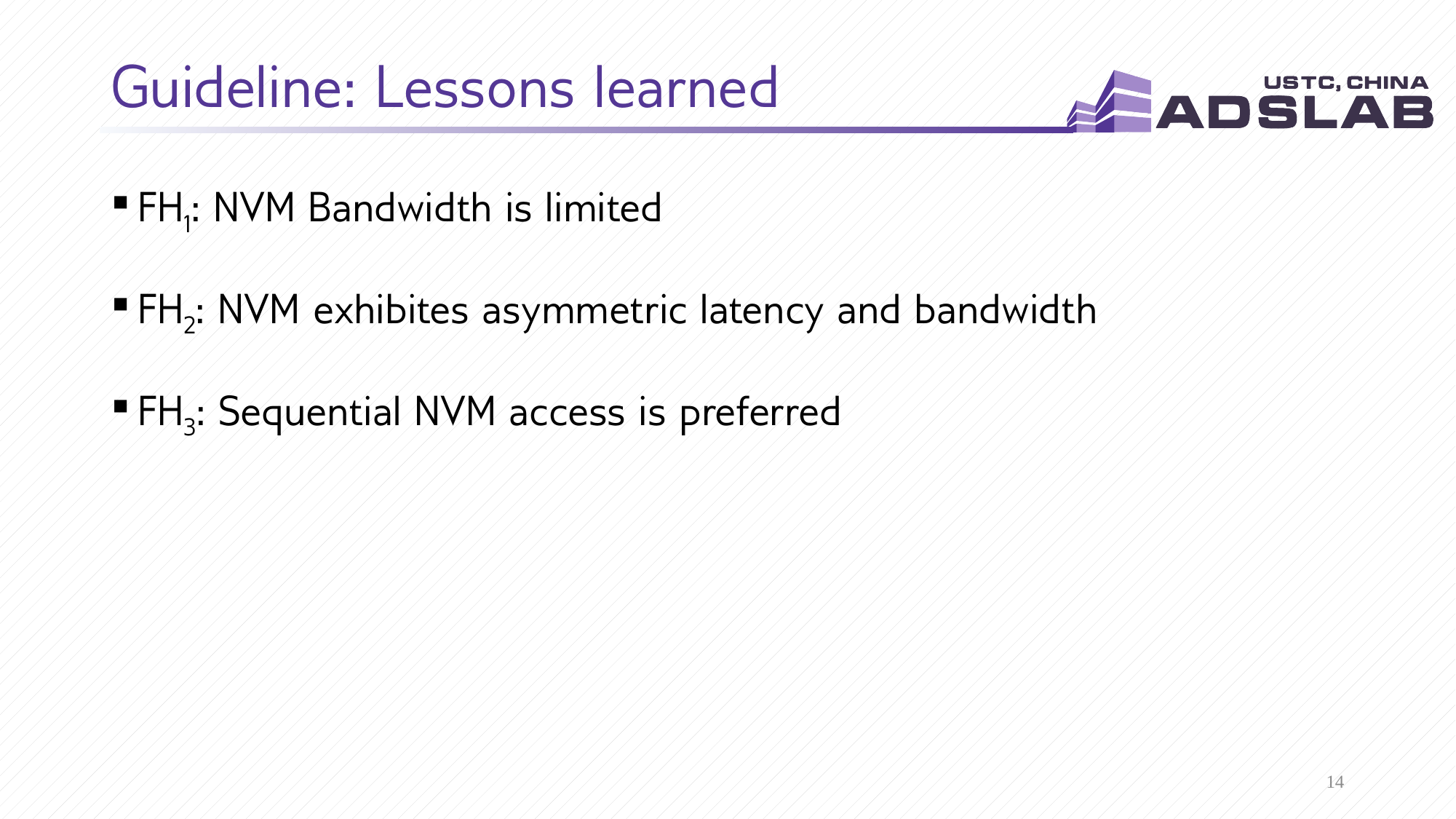

# Guideline: Lessons learned
FH1: NVM Bandwidth is limited
FH2: NVM exhibites asymmetric latency and bandwidth
FH3: Sequential NVM access is preferred